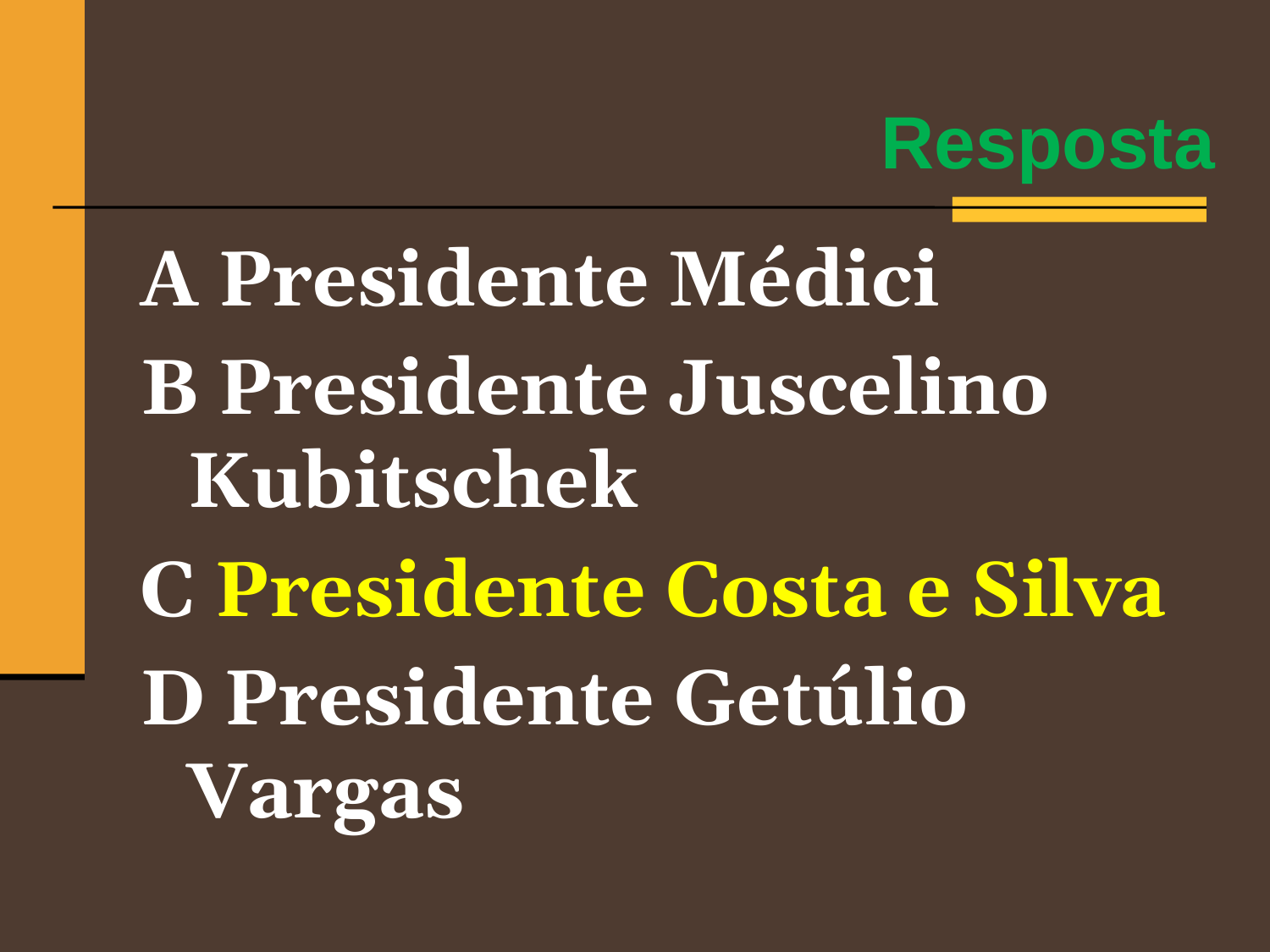

Resposta
A Presidente Médici
B Presidente Juscelino Kubitschek
C Presidente Costa e Silva
D Presidente Getúlio Vargas